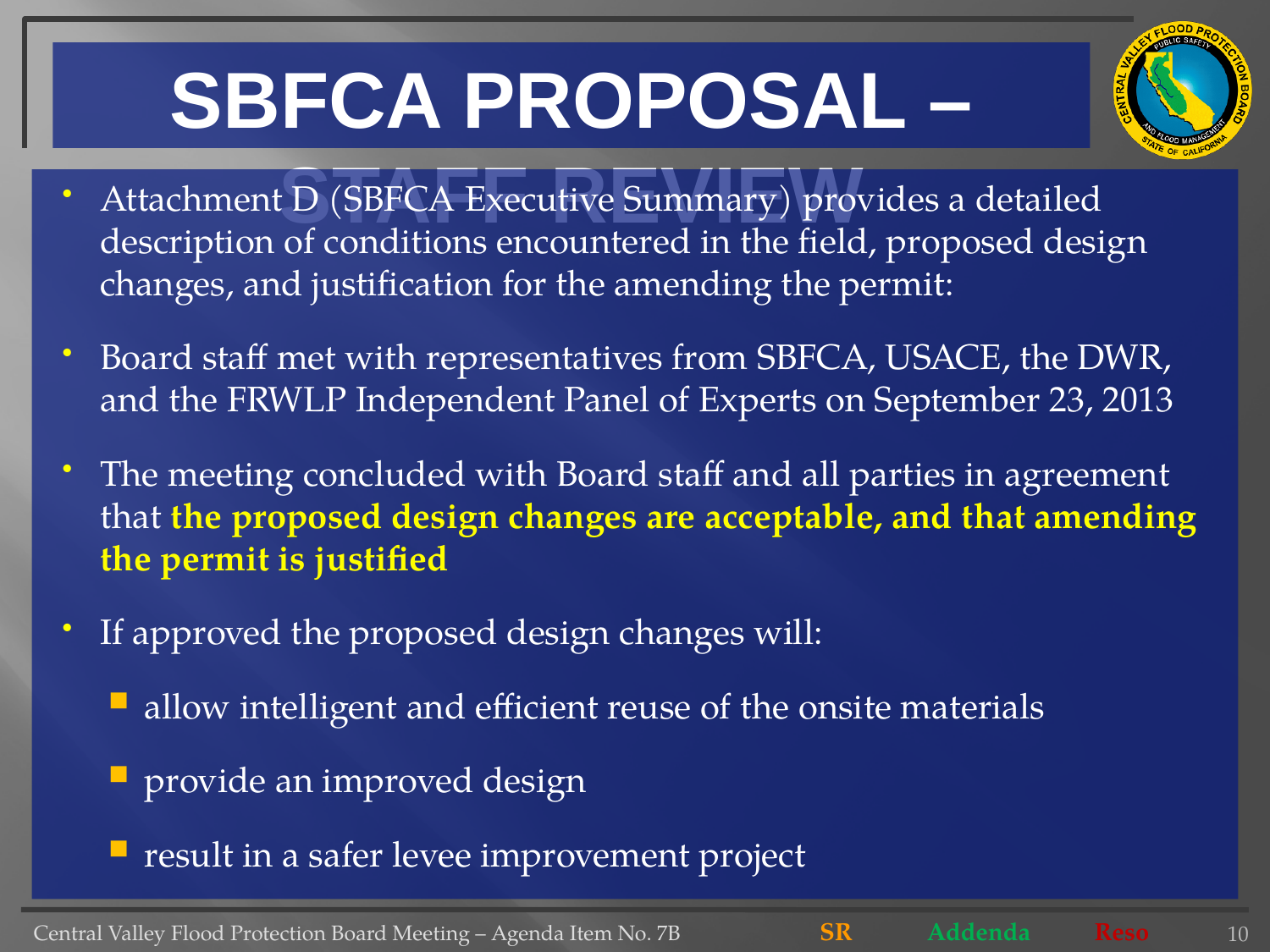

# SBFCA PROPOSAL – STAFF REVIEW
Attachment D (SBFCA Executive Summary) provides a detailed description of conditions encountered in the field, proposed design changes, and justification for the amending the permit:
Board staff met with representatives from SBFCA, USACE, the DWR, and the FRWLP Independent Panel of Experts on September 23, 2013
The meeting concluded with Board staff and all parties in agreement that the proposed design changes are acceptable, and that amending the permit is justified
If approved the proposed design changes will:
allow intelligent and efficient reuse of the onsite materials
provide an improved design
result in a safer levee improvement project

10